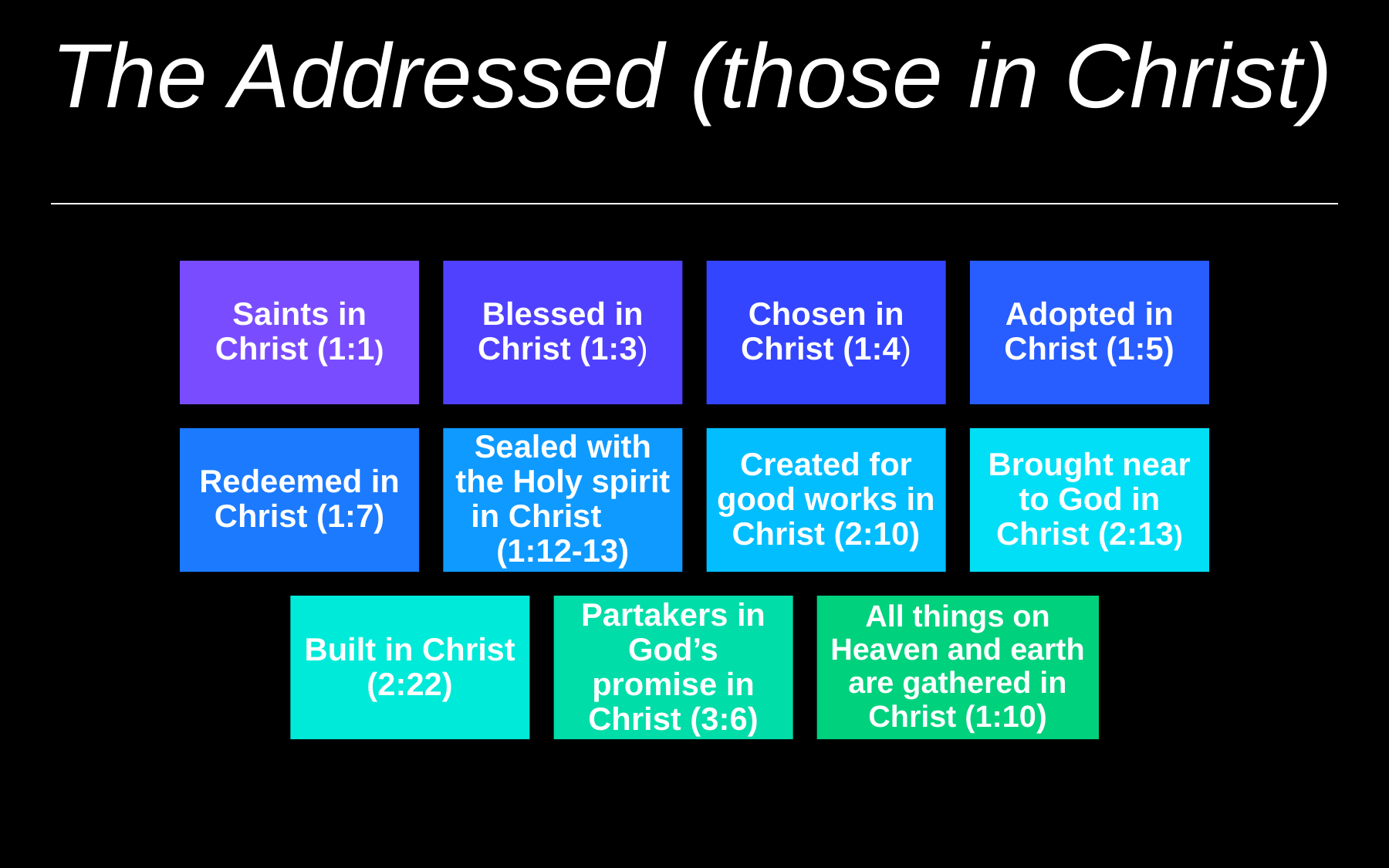

# The Addressed (those in Christ)
Saints in Christ (1:1)
Blessed in Christ (1:3)
Chosen in Christ (1:4)
Adopted in Christ (1:5)
Redeemed in Christ (1:7)
Sealed with the Holy spirit in Christ       (1:12-13)
Created for good works in Christ (2:10)
Brought near to God in Christ (2:13)
Built in Christ (2:22)
Partakers in God’s promise in Christ (3:6)
All things on Heaven and earth are gathered in Christ (1:10)